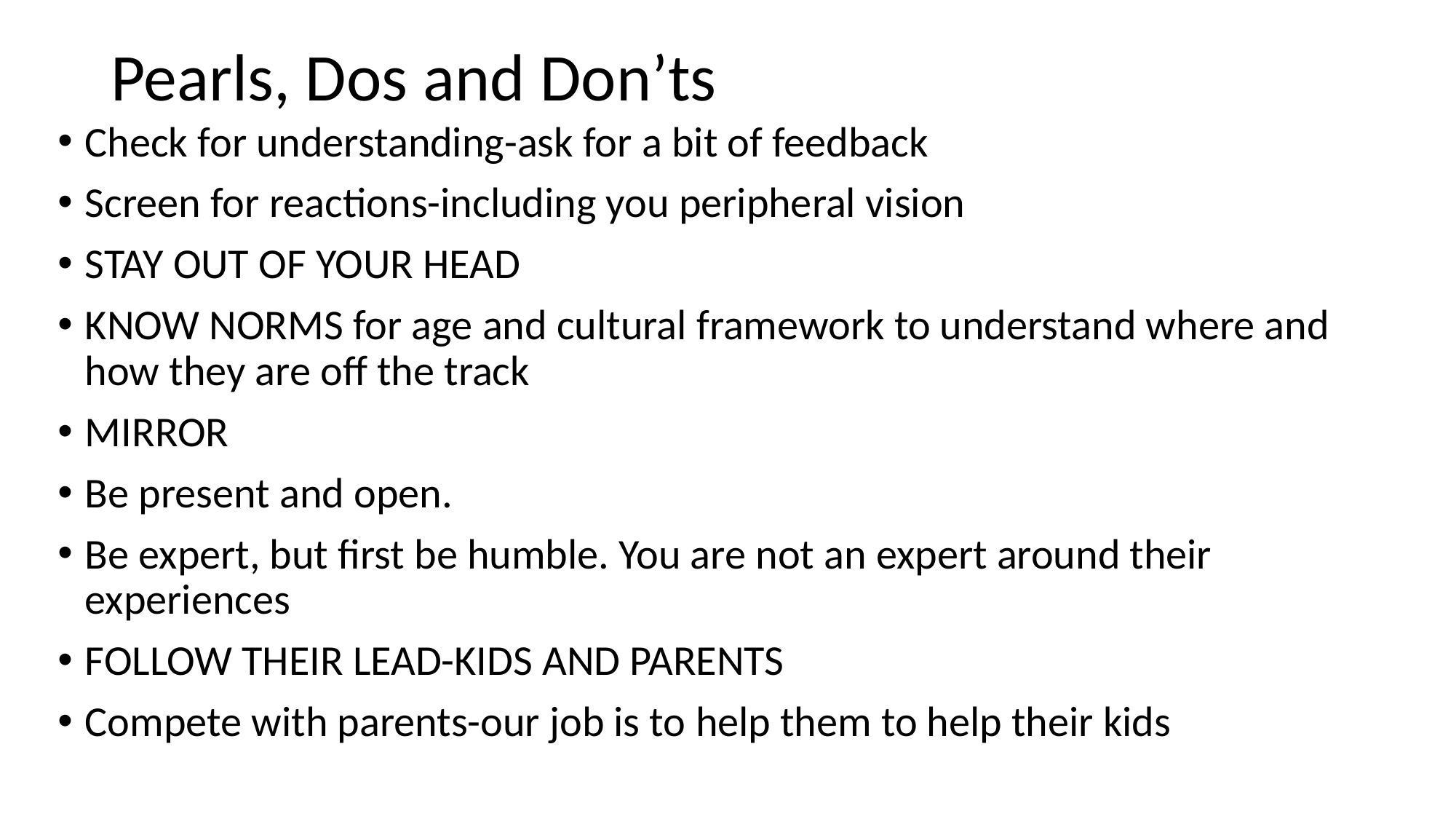

# Pearls, Dos and Don’ts
Check for understanding-ask for a bit of feedback
Screen for reactions-including you peripheral vision
STAY OUT OF YOUR HEAD
KNOW NORMS for age and cultural framework to understand where and how they are off the track
MIRROR
Be present and open.
Be expert, but first be humble. You are not an expert around their experiences
FOLLOW THEIR LEAD-KIDS AND PARENTS
Compete with parents-our job is to help them to help their kids